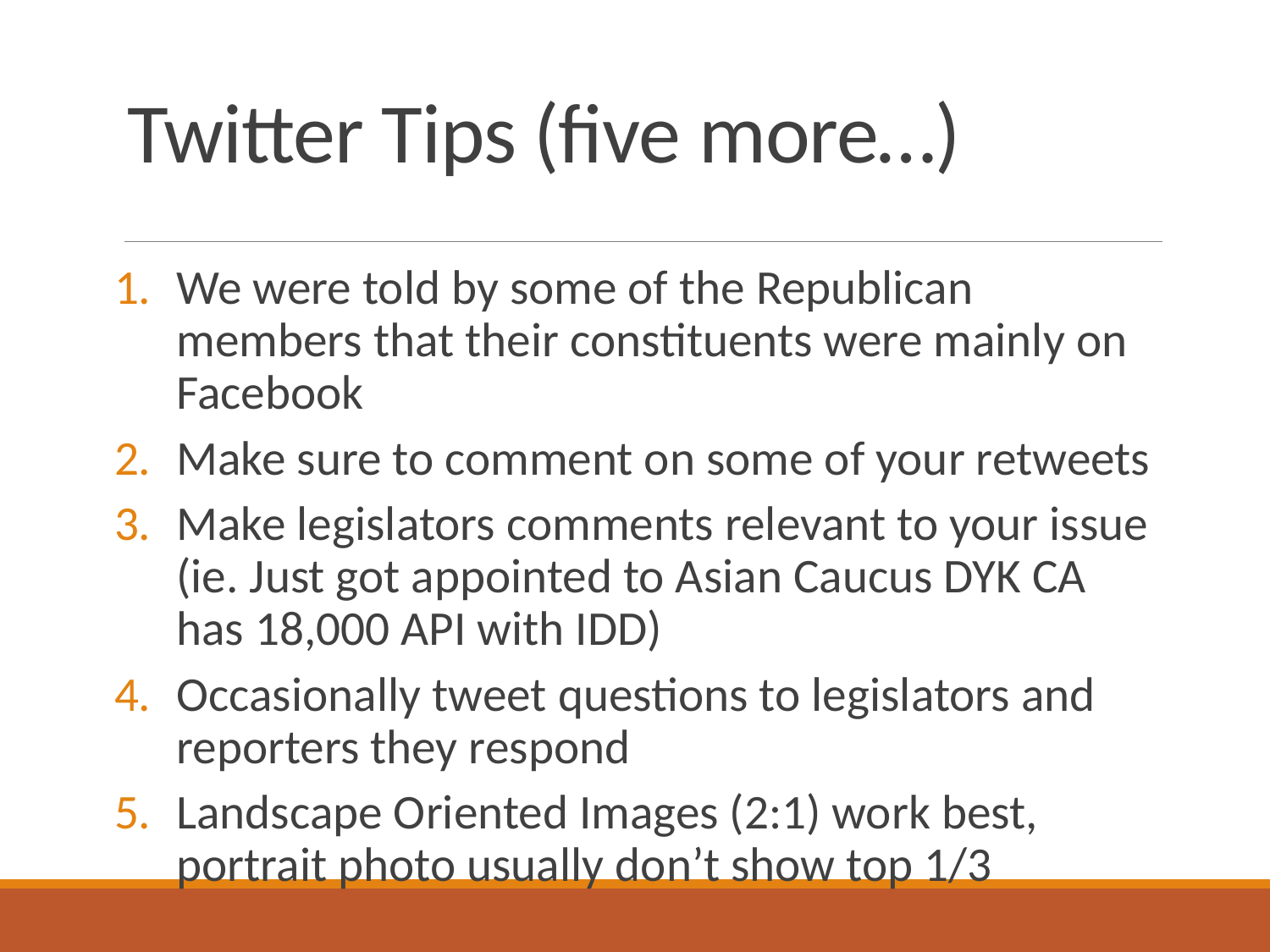

# Twitter Tips (five more…)
We were told by some of the Republican members that their constituents were mainly on Facebook
Make sure to comment on some of your retweets
Make legislators comments relevant to your issue (ie. Just got appointed to Asian Caucus DYK CA has 18,000 API with IDD)
Occasionally tweet questions to legislators and reporters they respond
Landscape Oriented Images (2:1) work best, portrait photo usually don’t show top 1/3